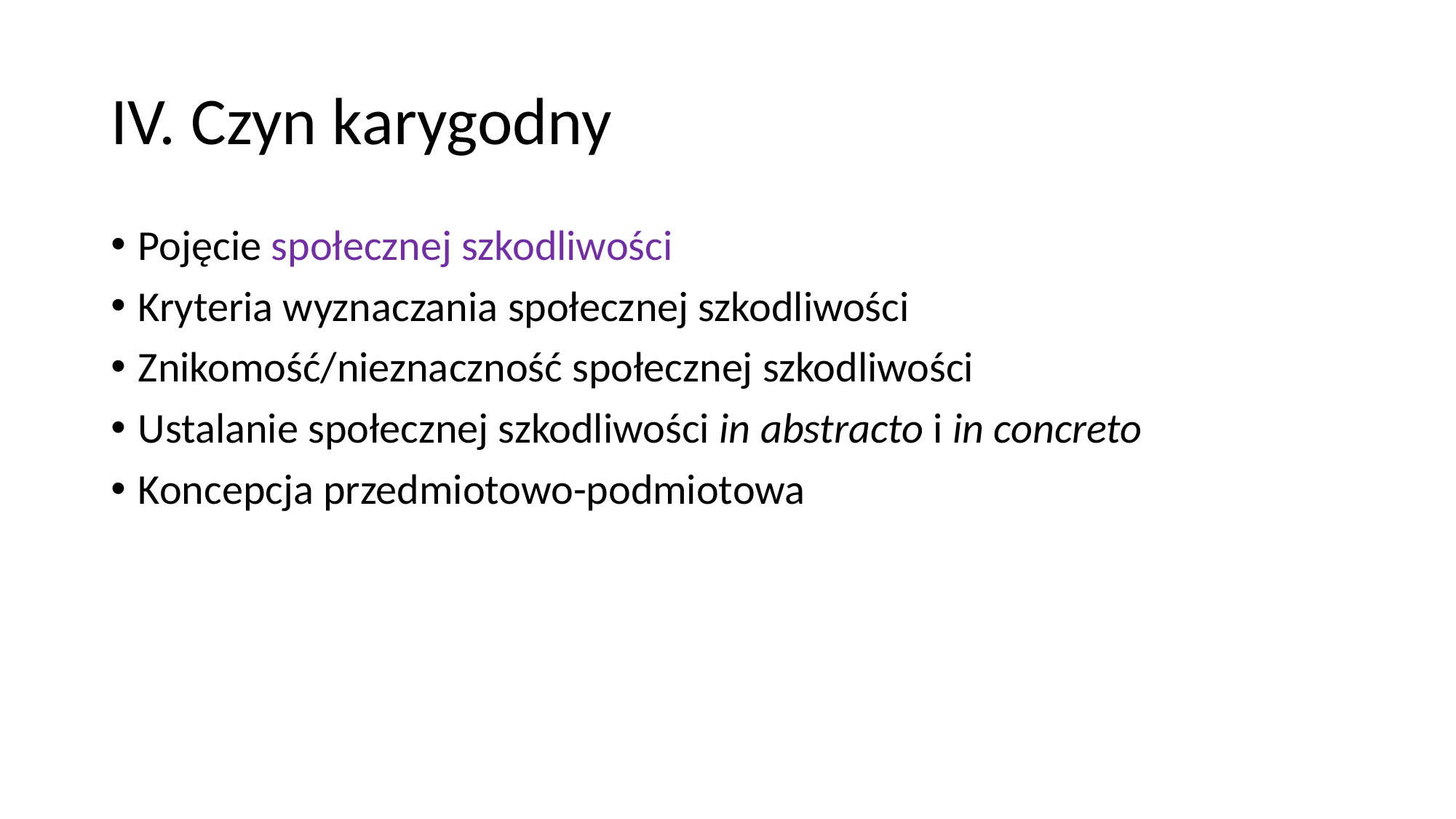

# IV. Czyn karygodny
Pojęcie społecznej szkodliwości
Kryteria wyznaczania społecznej szkodliwości
Znikomość/nieznaczność społecznej szkodliwości
Ustalanie społecznej szkodliwości in abstracto i in concreto
Koncepcja przedmiotowo-podmiotowa